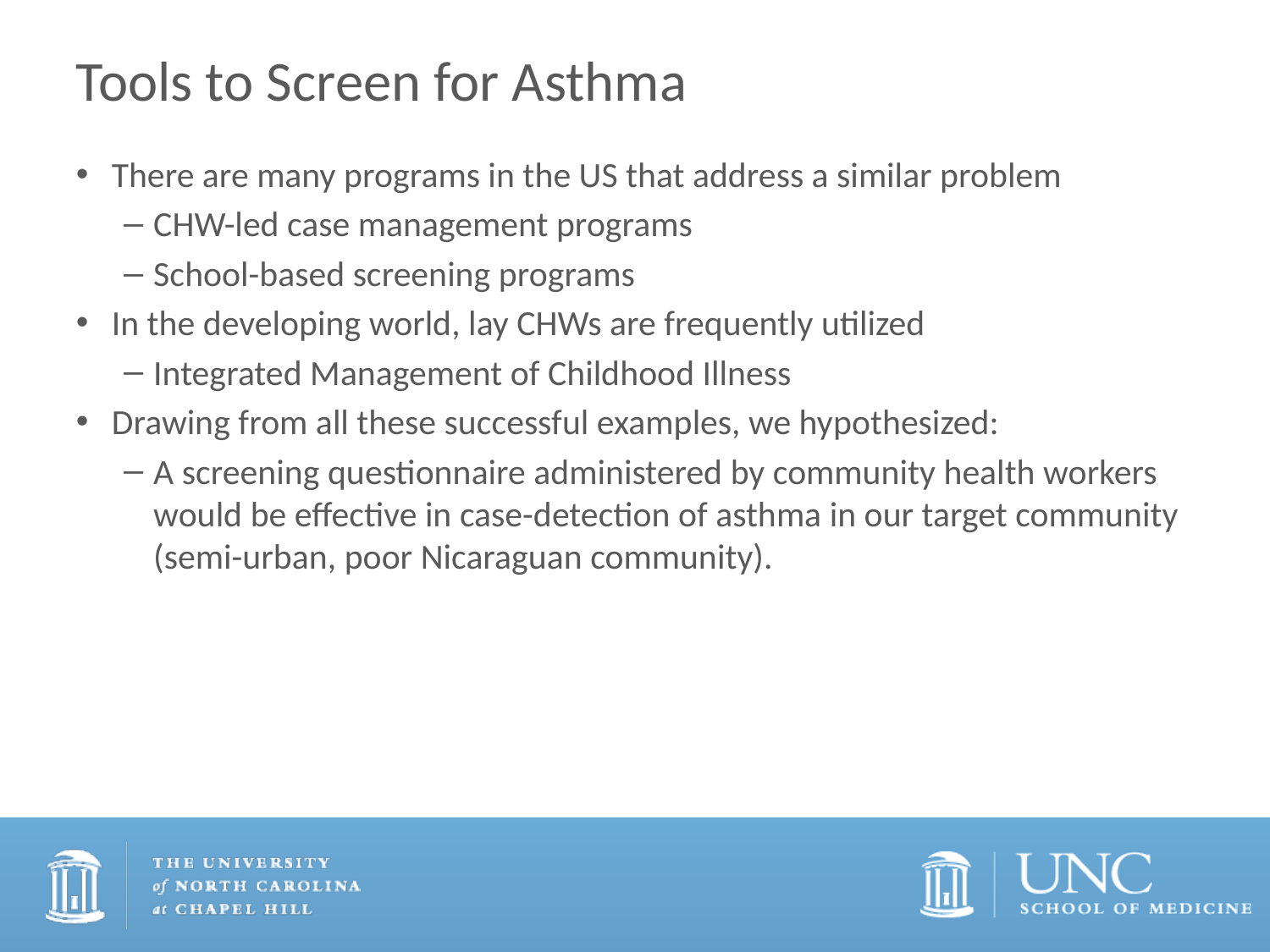

# Tools to Screen for Asthma
There are many programs in the US that address a similar problem
CHW-led case management programs
School-based screening programs
In the developing world, lay CHWs are frequently utilized
Integrated Management of Childhood Illness
Drawing from all these successful examples, we hypothesized:
A screening questionnaire administered by community health workers would be effective in case-detection of asthma in our target community (semi-urban, poor Nicaraguan community).